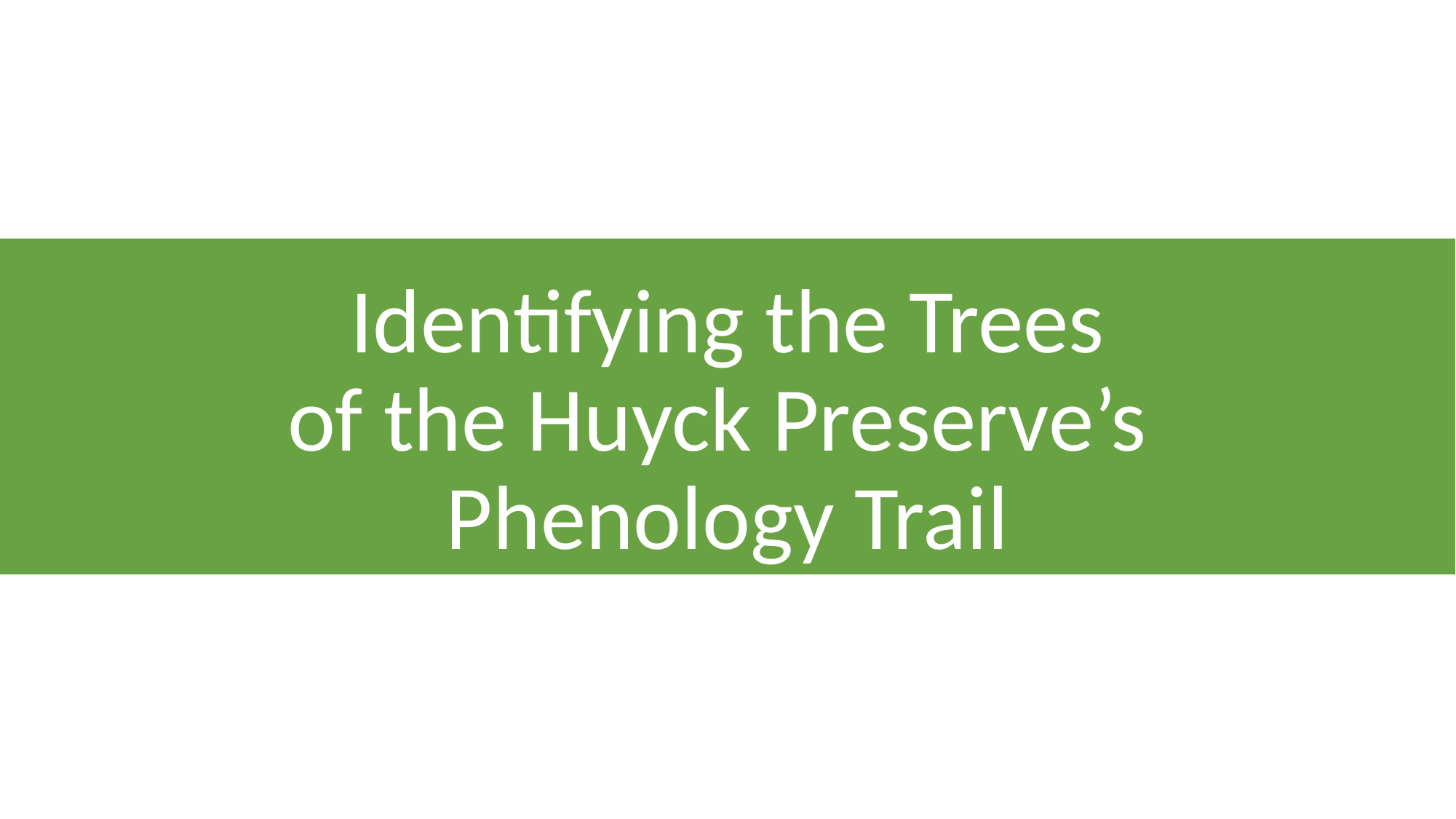

# Identifying the Trees of the Huyck Preserve’s Phenology Trail